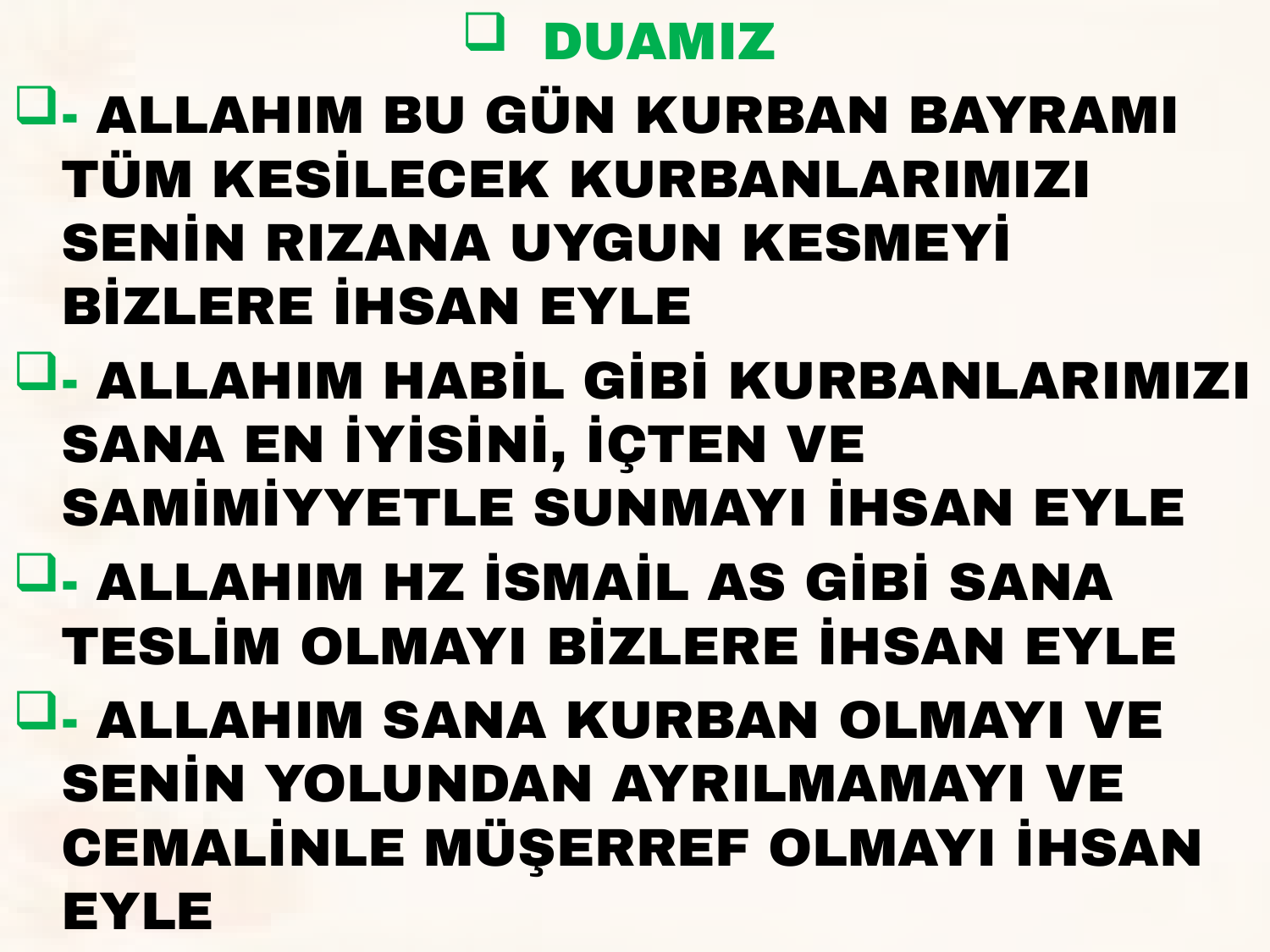

DUAMIZ
- ALLAHIM BU GÜN KURBAN BAYRAMI TÜM KESİLECEK KURBANLARIMIZI SENİN RIZANA UYGUN KESMEYİ BİZLERE İHSAN EYLE
- ALLAHIM HABİL GİBİ KURBANLARIMIZI SANA EN İYİSİNİ, İÇTEN VE SAMİMİYYETLE SUNMAYI İHSAN EYLE
- ALLAHIM HZ İSMAİL AS GİBİ SANA TESLİM OLMAYI BİZLERE İHSAN EYLE
- ALLAHIM SANA KURBAN OLMAYI VE SENİN YOLUNDAN AYRILMAMAYI VE CEMALİNLE MÜŞERREF OLMAYI İHSAN EYLE